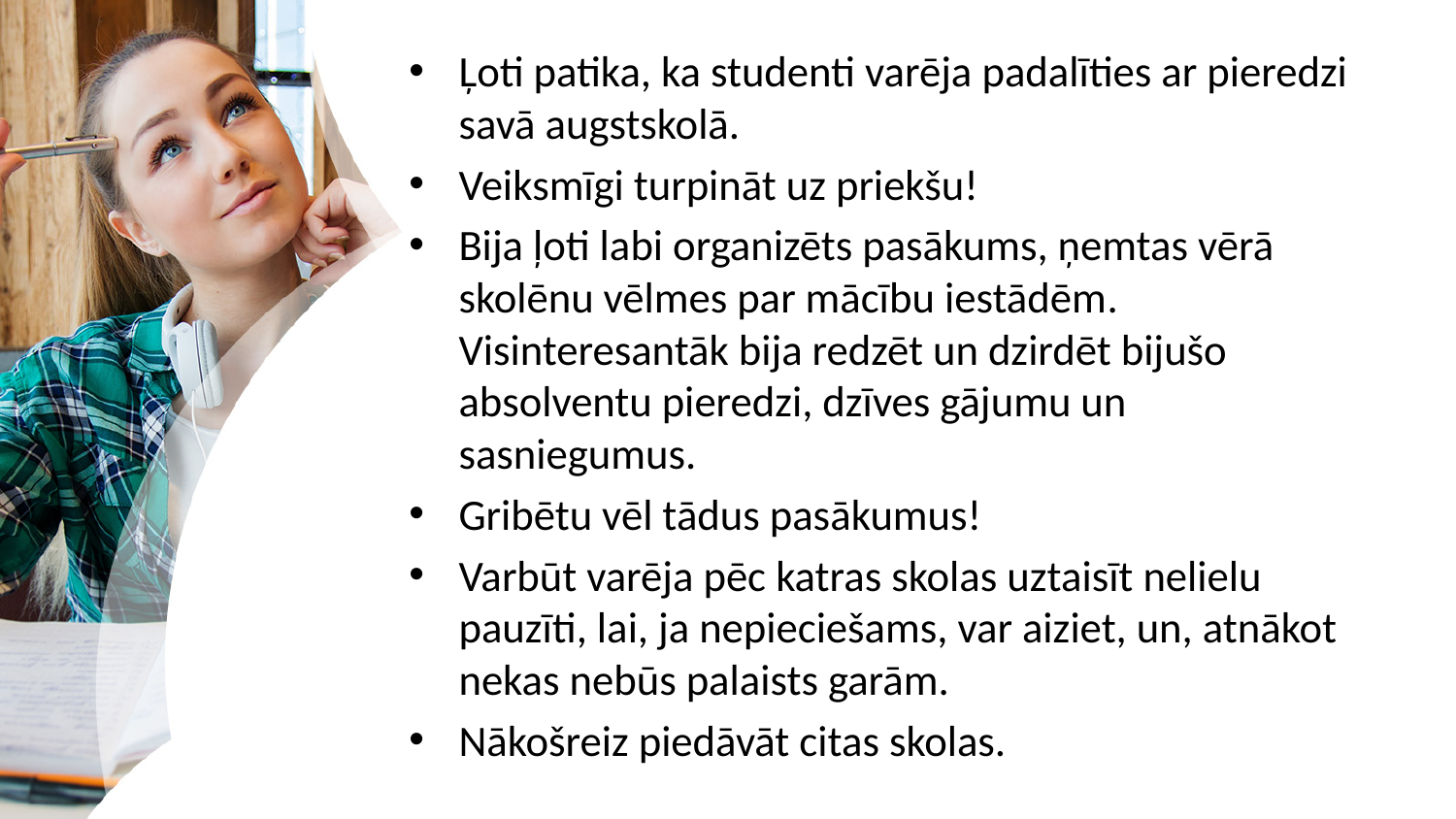

Ļoti patika, ka studenti varēja padalīties ar pieredzi savā augstskolā.
Veiksmīgi turpināt uz priekšu!
Bija ļoti labi organizēts pasākums, ņemtas vērā skolēnu vēlmes par mācību iestādēm. Visinteresantāk bija redzēt un dzirdēt bijušo absolventu pieredzi, dzīves gājumu un sasniegumus.
Gribētu vēl tādus pasākumus!
Varbūt varēja pēc katras skolas uztaisīt nelielu pauzīti, lai, ja nepieciešams, var aiziet, un, atnākot nekas nebūs palaists garām.
Nākošreiz piedāvāt citas skolas.